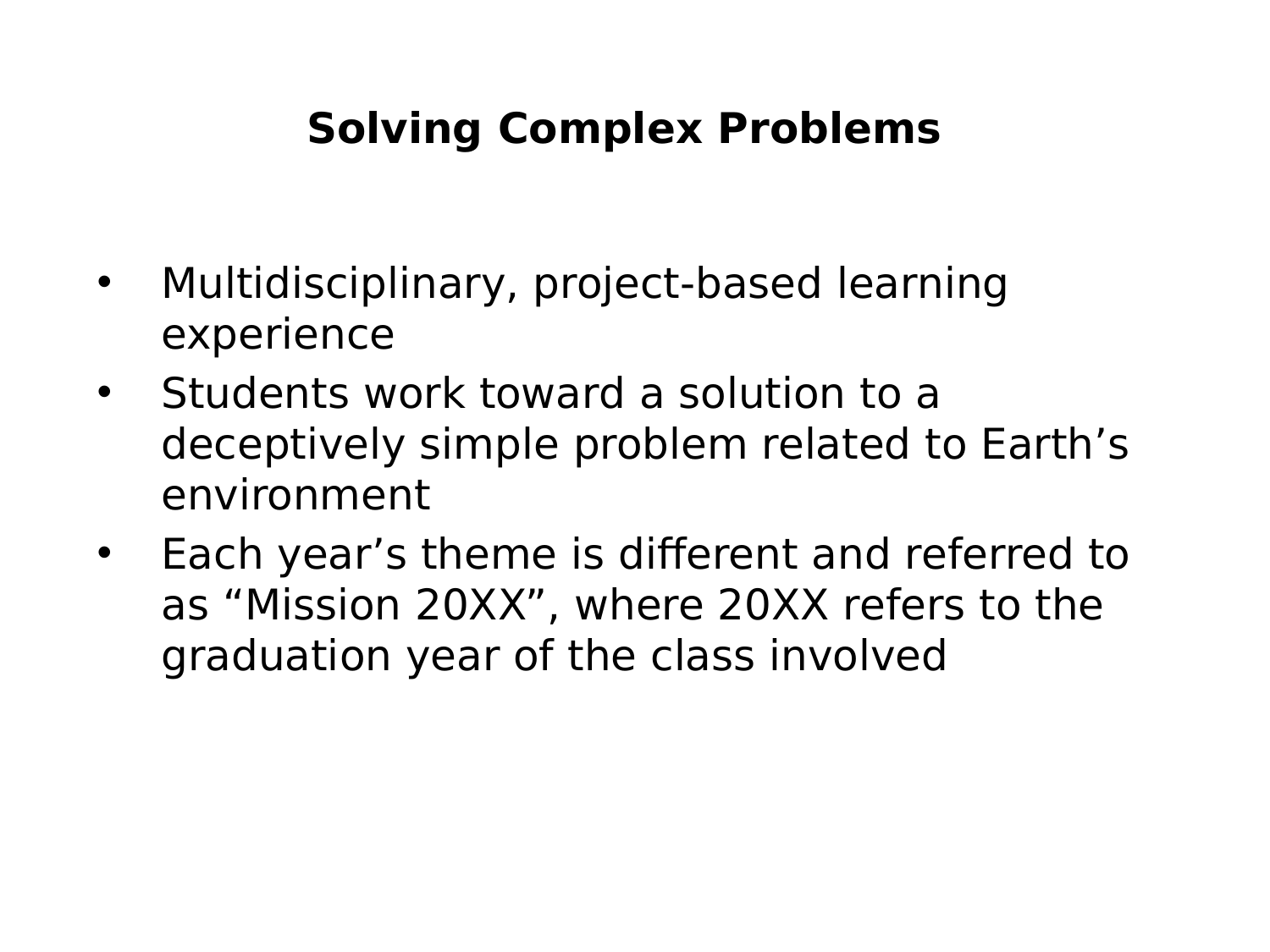

Solving Complex Problems

Multidisciplinary, project-based learning experience
Students work toward a solution to a deceptively simple problem related to Earth’s environment
Each year’s theme is different and referred to as “Mission 20XX”, where 20XX refers to the graduation year of the class involved